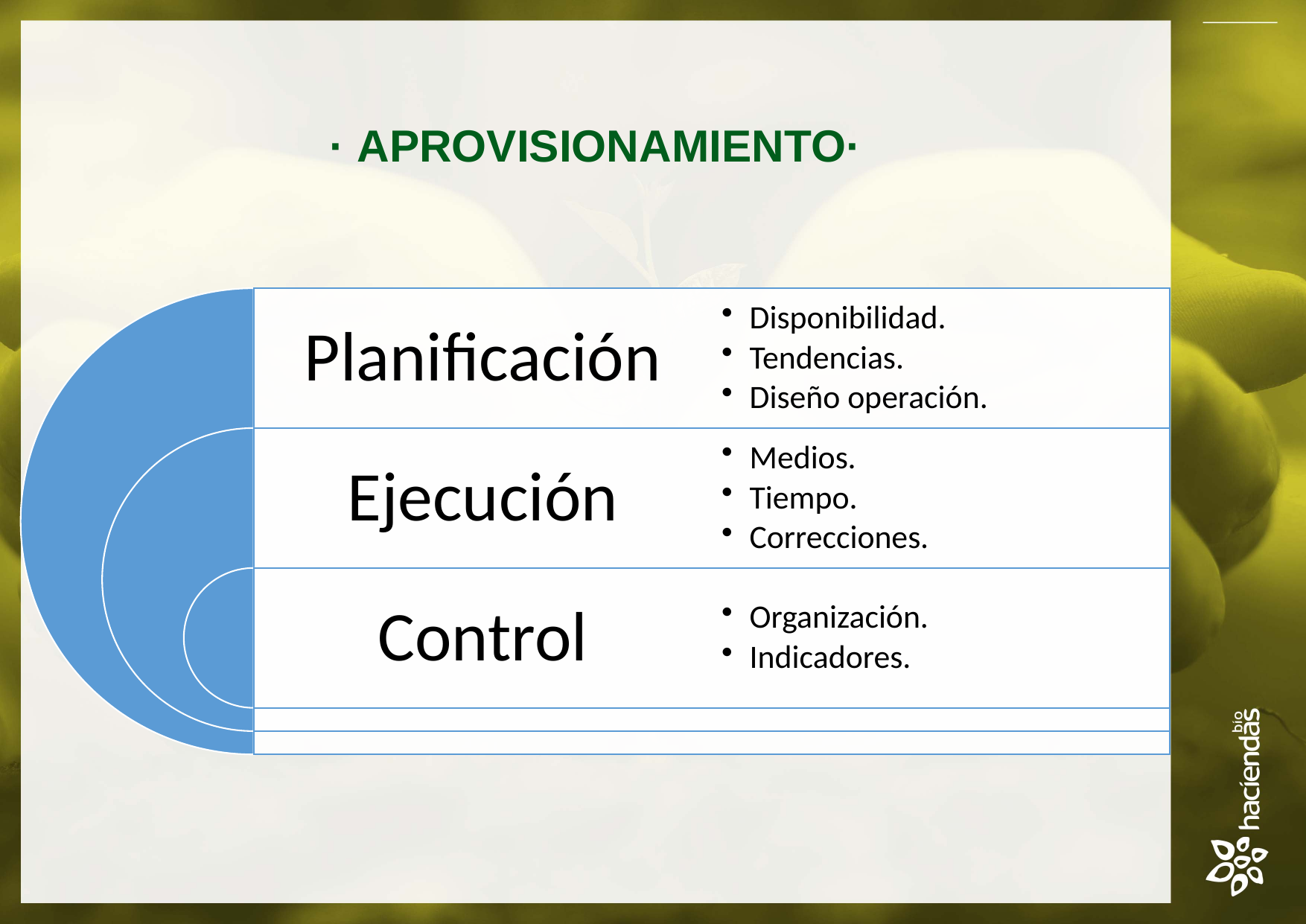

· APROVISIONAMIENTO·
Planificación
Ejecución
Control
Disponibilidad.
Tendencias.
Diseño operación.
Medios.
Tiempo.
Correcciones.
Organización.
Indicadores.